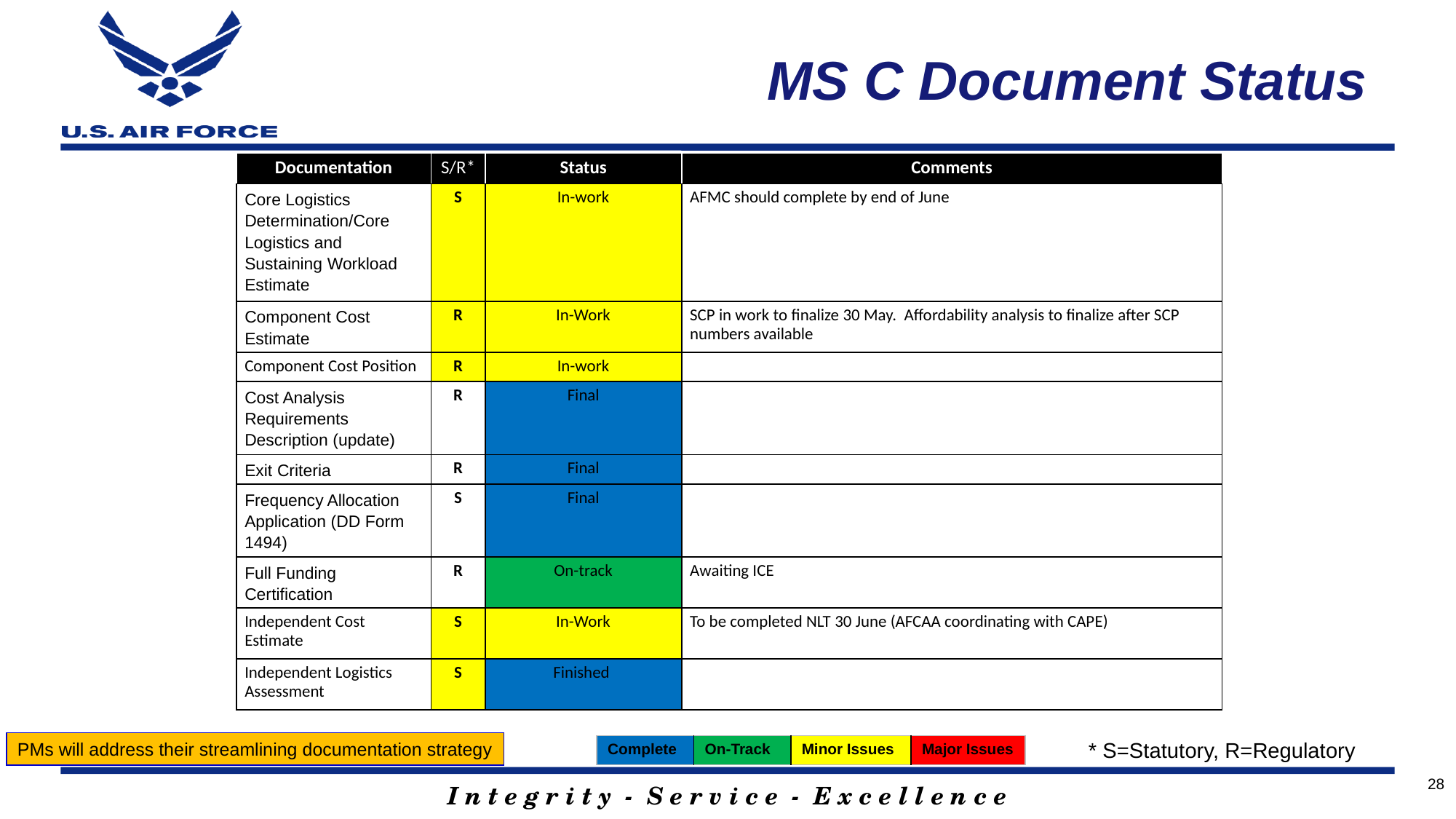

# MS C Document Status
| Documentation | S/R\* | Status | Comments |
| --- | --- | --- | --- |
| Core Logistics Determination/Core Logistics and Sustaining Workload Estimate | S | In-work | AFMC should complete by end of June |
| Component Cost Estimate | R | In-Work | SCP in work to finalize 30 May. Affordability analysis to finalize after SCP numbers available |
| Component Cost Position | R | In-work |  |
| Cost Analysis Requirements Description (update) | R | Final |  |
| Exit Criteria | R | Final |  |
| Frequency Allocation Application (DD Form 1494) | S | Final |  |
| Full Funding Certification | R | On-track | Awaiting ICE |
| Independent Cost Estimate | S | In-Work | To be completed NLT 30 June (AFCAA coordinating with CAPE) |
| Independent Logistics Assessment | S | Finished |  |
* S=Statutory, R=Regulatory
PMs will address their streamlining documentation strategy
| Complete | On-Track | Minor Issues | Major Issues |
| --- | --- | --- | --- |
28